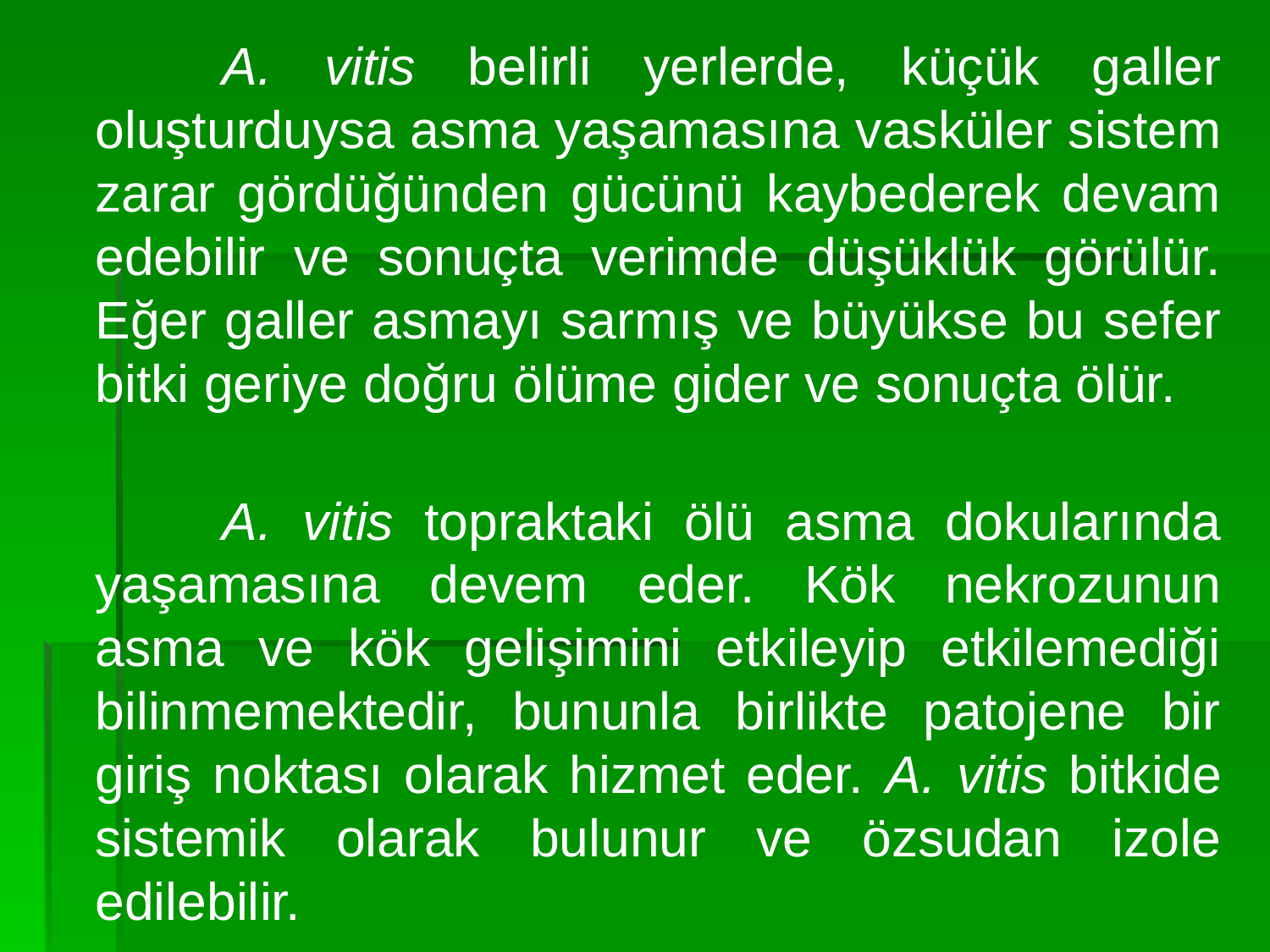

A. vitis belirli yerlerde, küçük galler oluşturduysa asma yaşamasına vasküler sistem zarar gördüğünden gücünü kaybederek devam edebilir ve sonuçta verimde düşüklük görülür. Eğer galler asmayı sarmış ve büyükse bu sefer bitki geriye doğru ölüme gider ve sonuçta ölür.
		A. vitis topraktaki ölü asma dokularında yaşamasına devem eder. Kök nekrozunun asma ve kök gelişimini etkileyip etkilemediği bilinmemektedir, bununla birlikte patojene bir giriş noktası olarak hizmet eder. A. vitis bitkide sistemik olarak bulunur ve özsudan izole edilebilir.